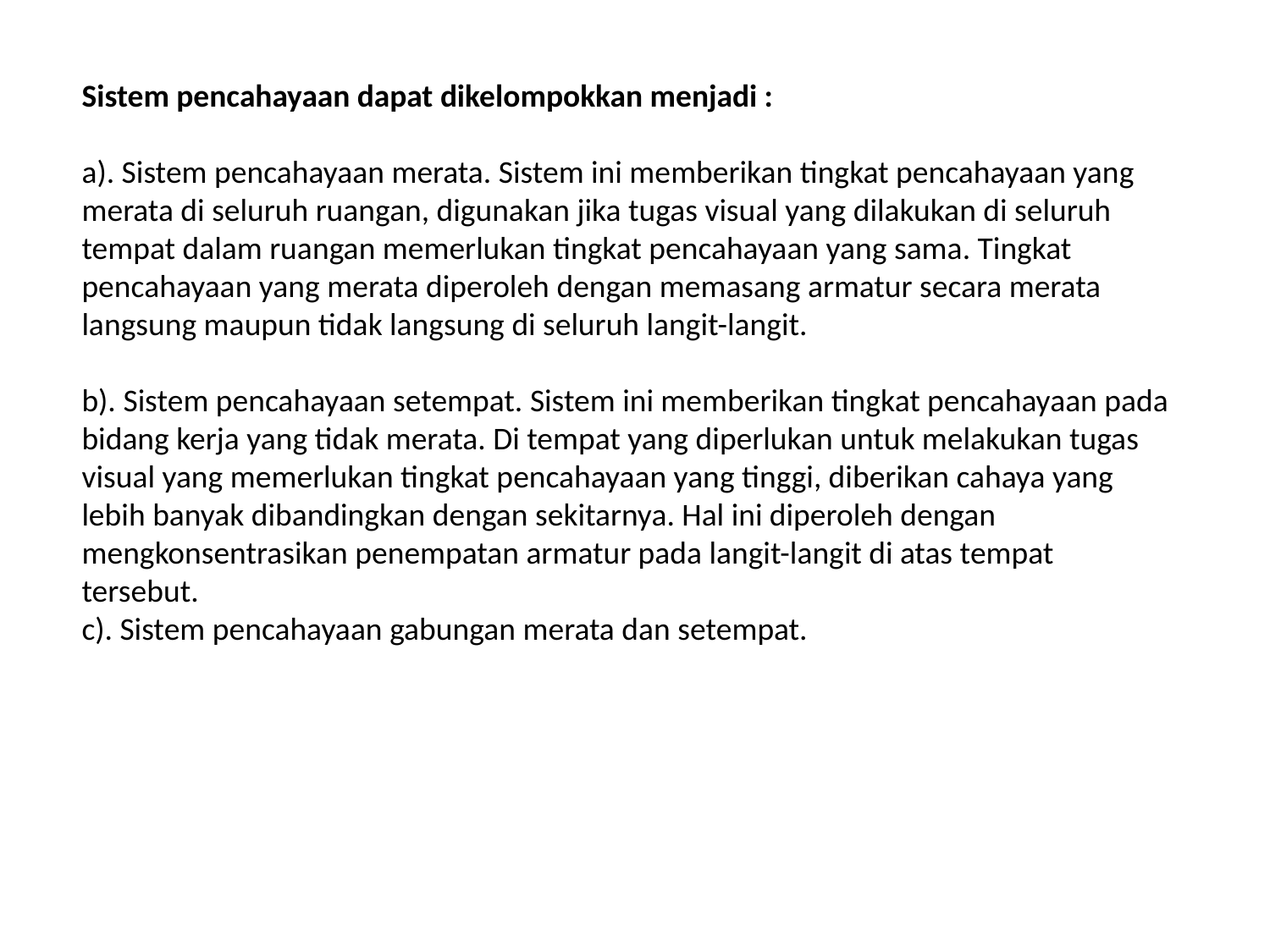

Sistem pencahayaan dapat dikelompokkan menjadi :

a). Sistem pencahayaan merata. Sistem ini memberikan tingkat pencahayaan yang merata di seluruh ruangan, digunakan jika tugas visual yang dilakukan di seluruh tempat dalam ruangan memerlukan tingkat pencahayaan yang sama. Tingkat pencahayaan yang merata diperoleh dengan memasang armatur secara merata langsung maupun tidak langsung di seluruh langit-langit.

b). Sistem pencahayaan setempat. Sistem ini memberikan tingkat pencahayaan pada bidang kerja yang tidak merata. Di tempat yang diperlukan untuk melakukan tugas visual yang memerlukan tingkat pencahayaan yang tinggi, diberikan cahaya yang lebih banyak dibandingkan dengan sekitarnya. Hal ini diperoleh dengan mengkonsentrasikan penempatan armatur pada langit-langit di atas tempat tersebut.
c). Sistem pencahayaan gabungan merata dan setempat.